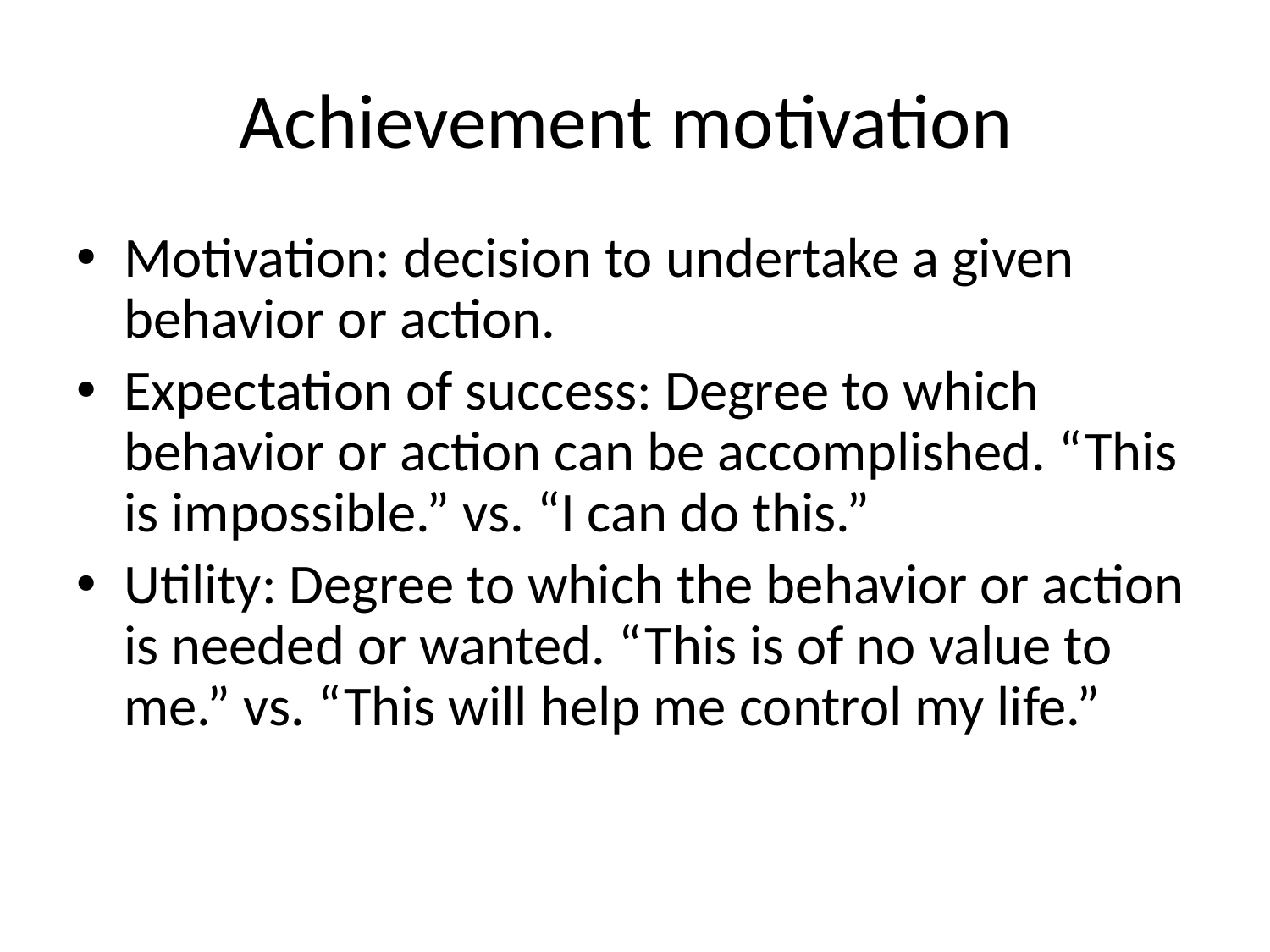

# Achievement motivation
Motivation: decision to undertake a given behavior or action.
Expectation of success: Degree to which behavior or action can be accomplished. “This is impossible.” vs. “I can do this.”
Utility: Degree to which the behavior or action is needed or wanted. “This is of no value to me.” vs. “This will help me control my life.”